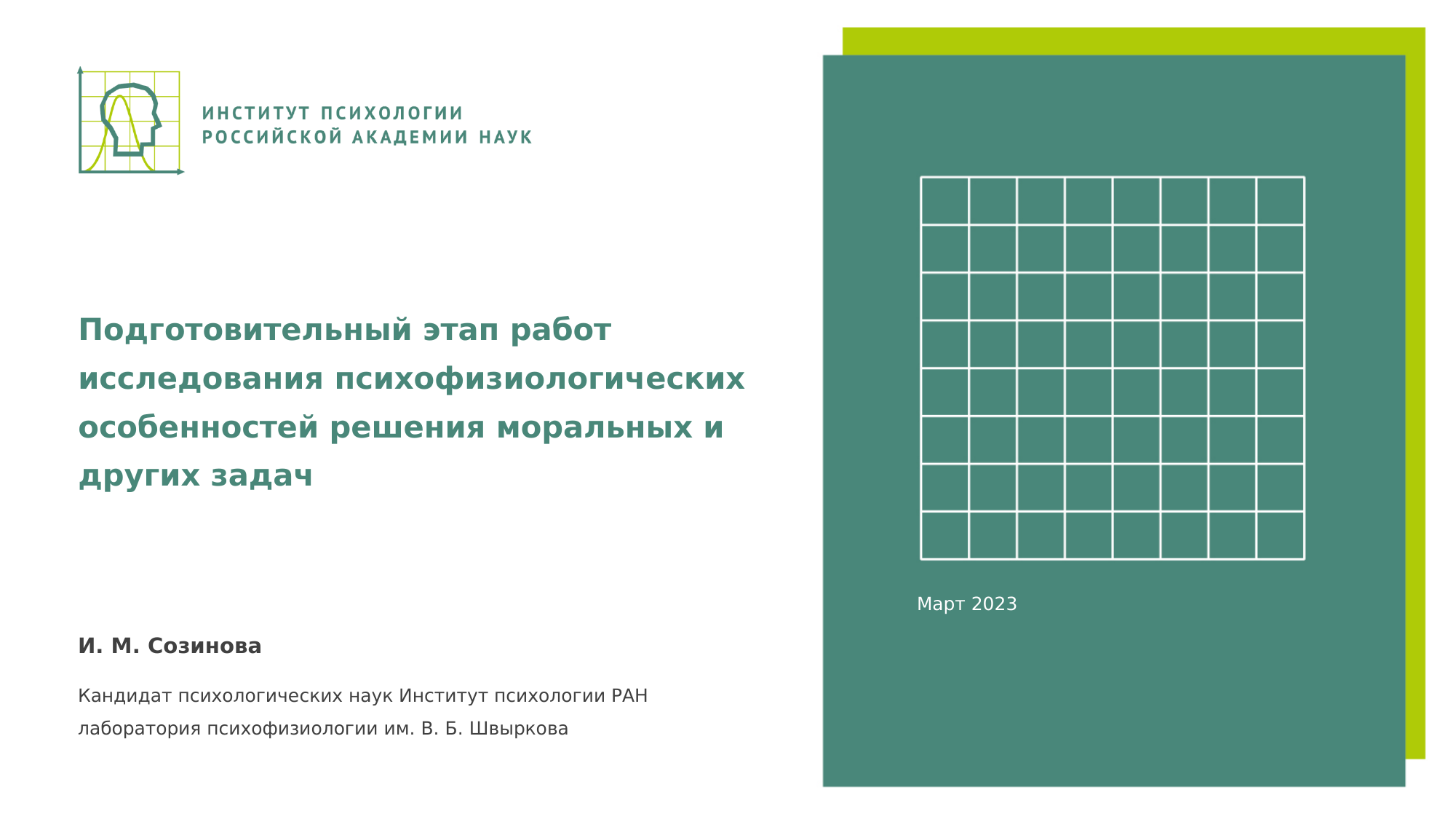

# Подготовительный этап работ исследования психофизиологических особенностей решения моральных и других задач
Март 2023
И. М. Созинова
Кандидат психологических наук Институт психологии РАН
лаборатория психофизиологии им. В. Б. Швыркова